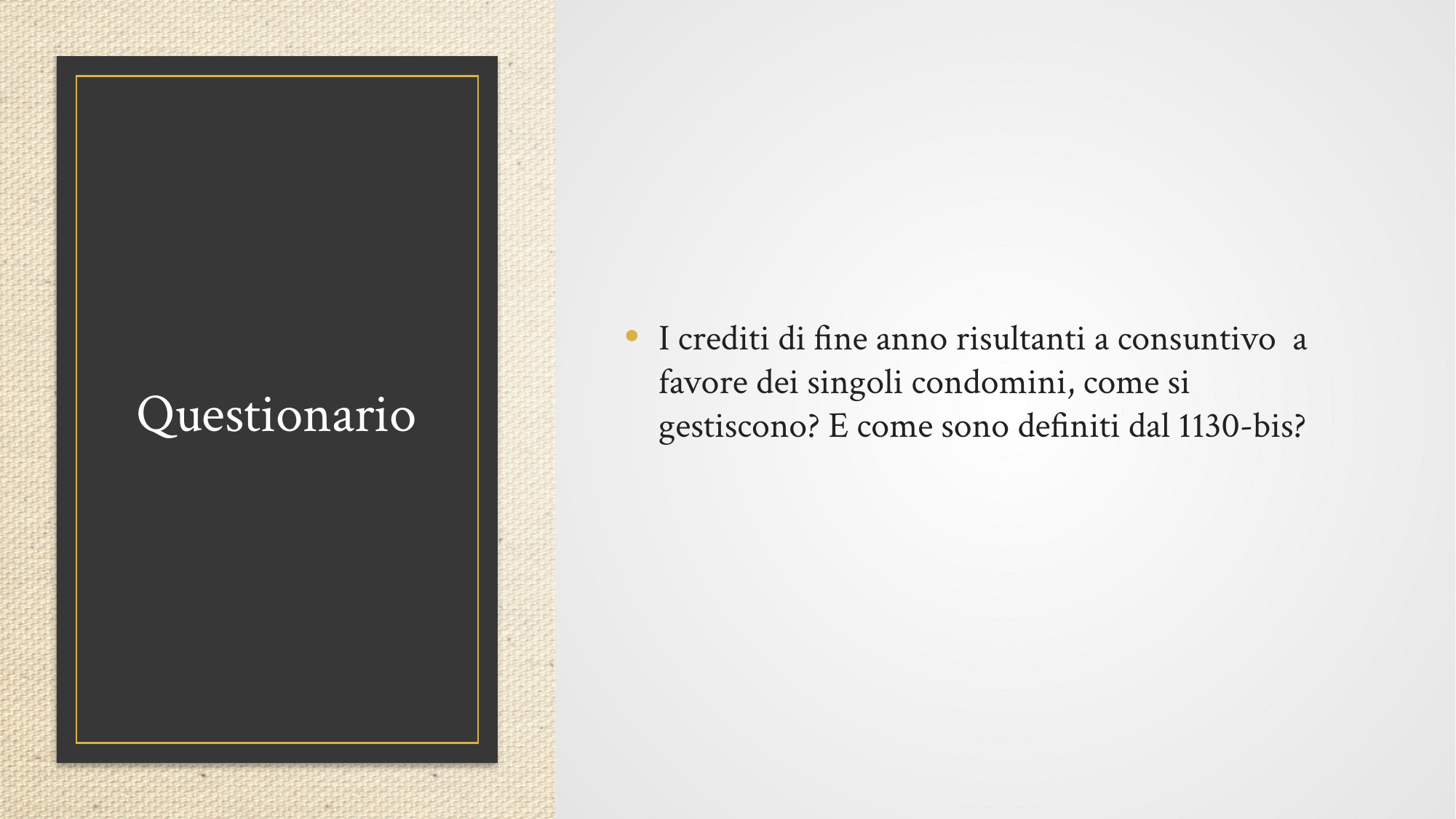

I crediti di fine anno risultanti a consuntivo  a favore dei singoli condomini, come si gestiscono? E come sono definiti dal 1130-bis?

# Questionario